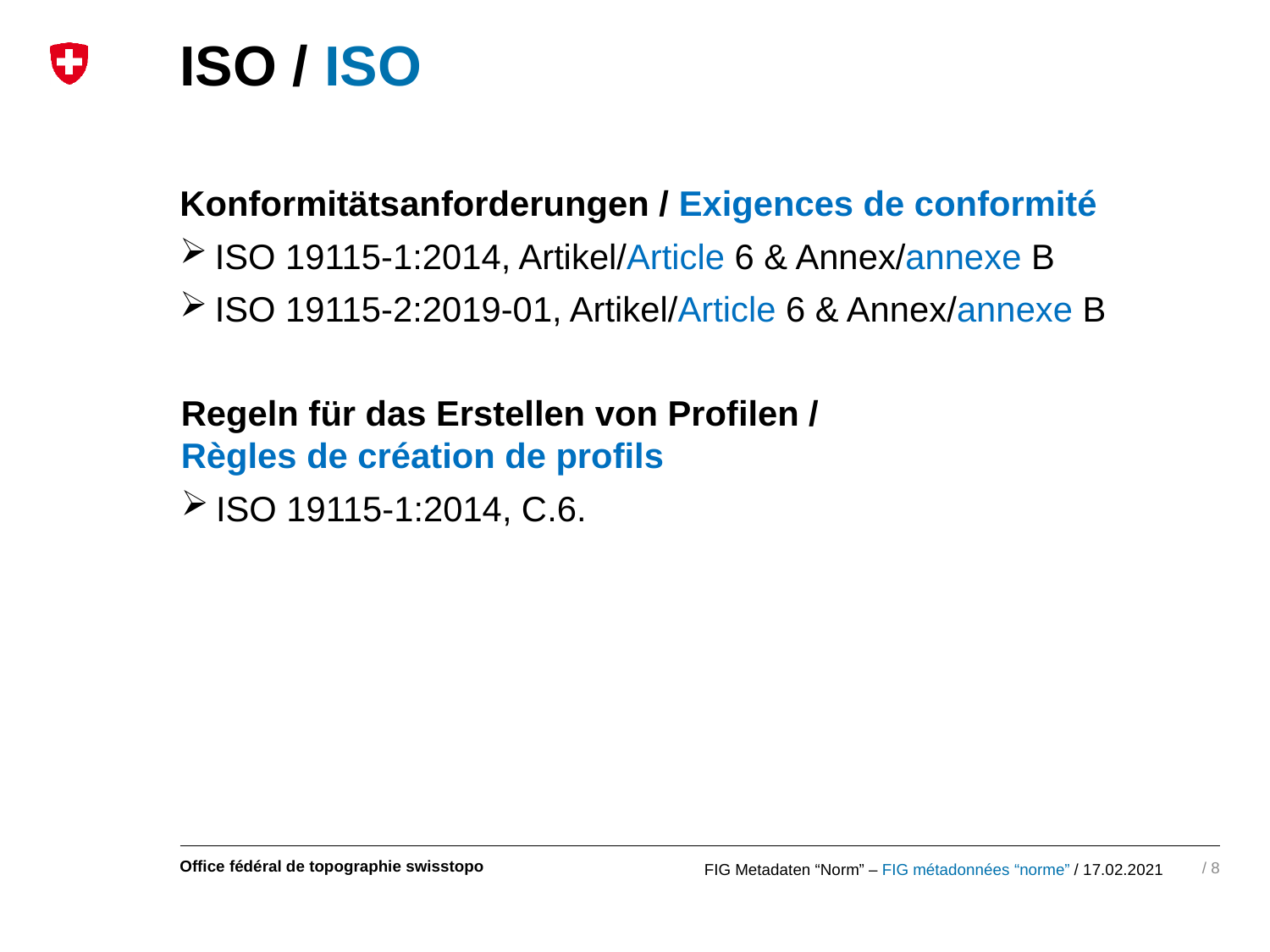

# ISO / ISO
Konformitätsanforderungen / Exigences de conformité
ISO 19115-1:2014, Artikel/Article 6 & Annex/annexe B
ISO 19115-2:2019-01, Artikel/Article 6 & Annex/annexe B
Regeln für das Erstellen von Profilen / Règles de création de profils
ISO 19115-1:2014, C.6.

8